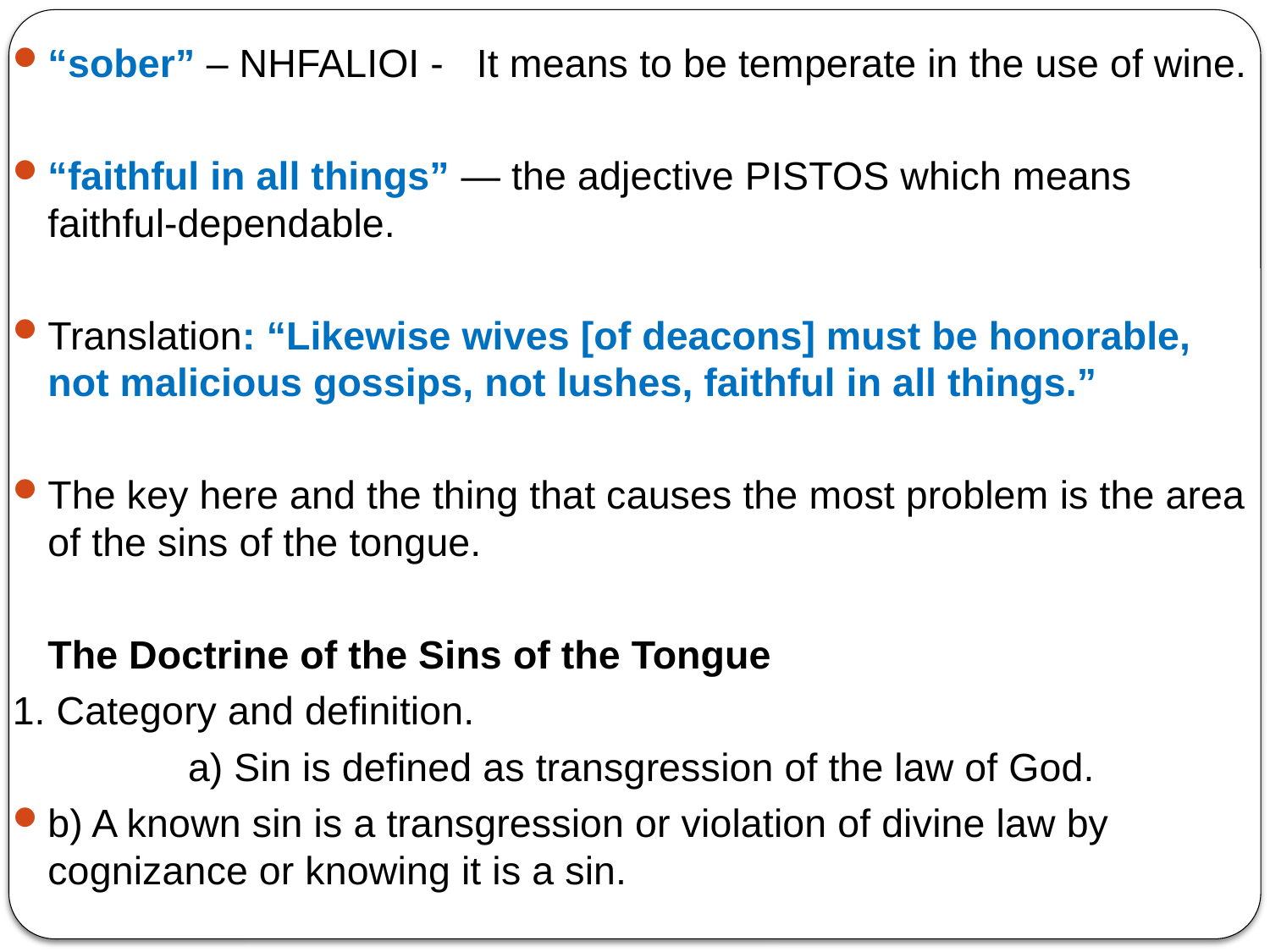

“sober” – NHFALIOI -   It means to be temperate in the use of wine.

“faithful in all things” — the adjective PISTOS which means faithful-dependable.

Translation: “Likewise wives [of deacons] must be honorable, not malicious gossips, not lushes, faithful in all things.”

The key here and the thing that causes the most problem is the area of the sins of the tongue.

	The Doctrine of the Sins of the Tongue
1. Category and definition.
       	a) Sin is defined as transgression of the law of God.
	b) A known sin is a transgression or violation of divine law by cognizance or knowing it is a sin.